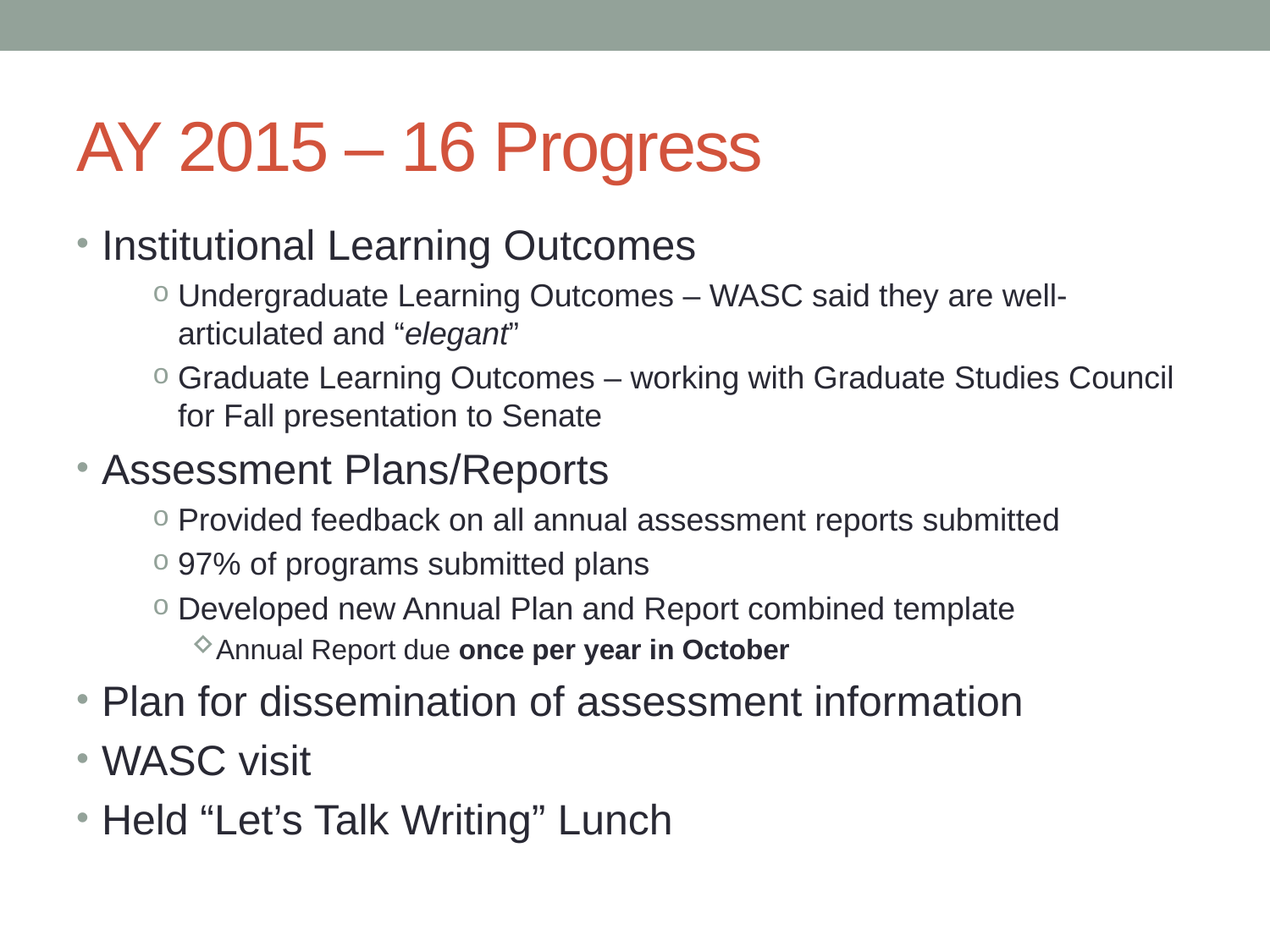

# AY 2015 – 16 Progress
Institutional Learning Outcomes
Undergraduate Learning Outcomes – WASC said they are well-articulated and “elegant”
Graduate Learning Outcomes – working with Graduate Studies Council for Fall presentation to Senate
Assessment Plans/Reports
Provided feedback on all annual assessment reports submitted
97% of programs submitted plans
Developed new Annual Plan and Report combined template
Annual Report due once per year in October
Plan for dissemination of assessment information
WASC visit
Held “Let’s Talk Writing” Lunch